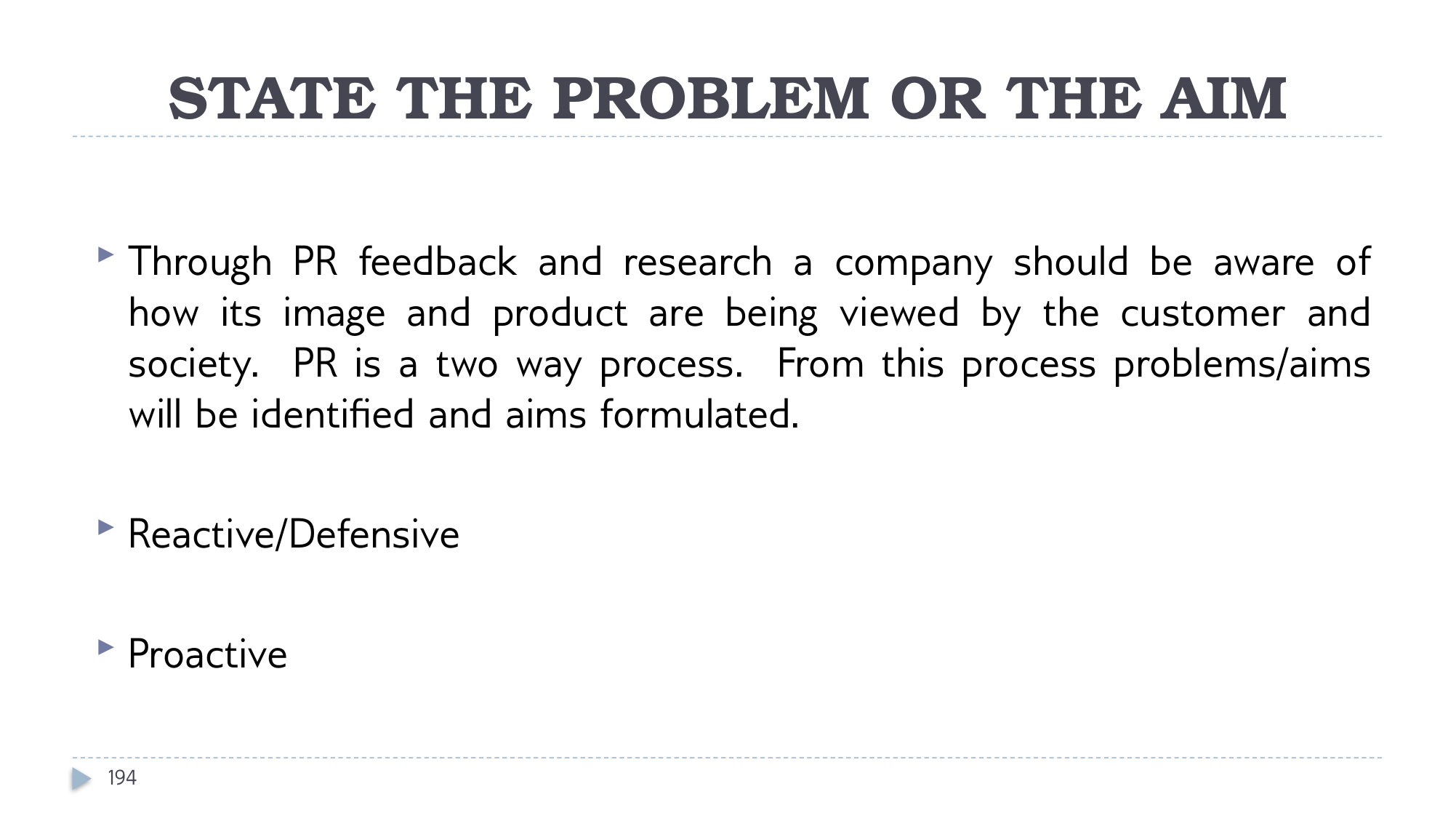

# STATE THE PROBLEM OR THE AIM
Through PR feedback and research a company should be aware of how its image and product are being viewed by the customer and society.  PR is a two way process.  From this process problems/aims will be identified and aims formulated.

Reactive/Defensive

Proactive
194